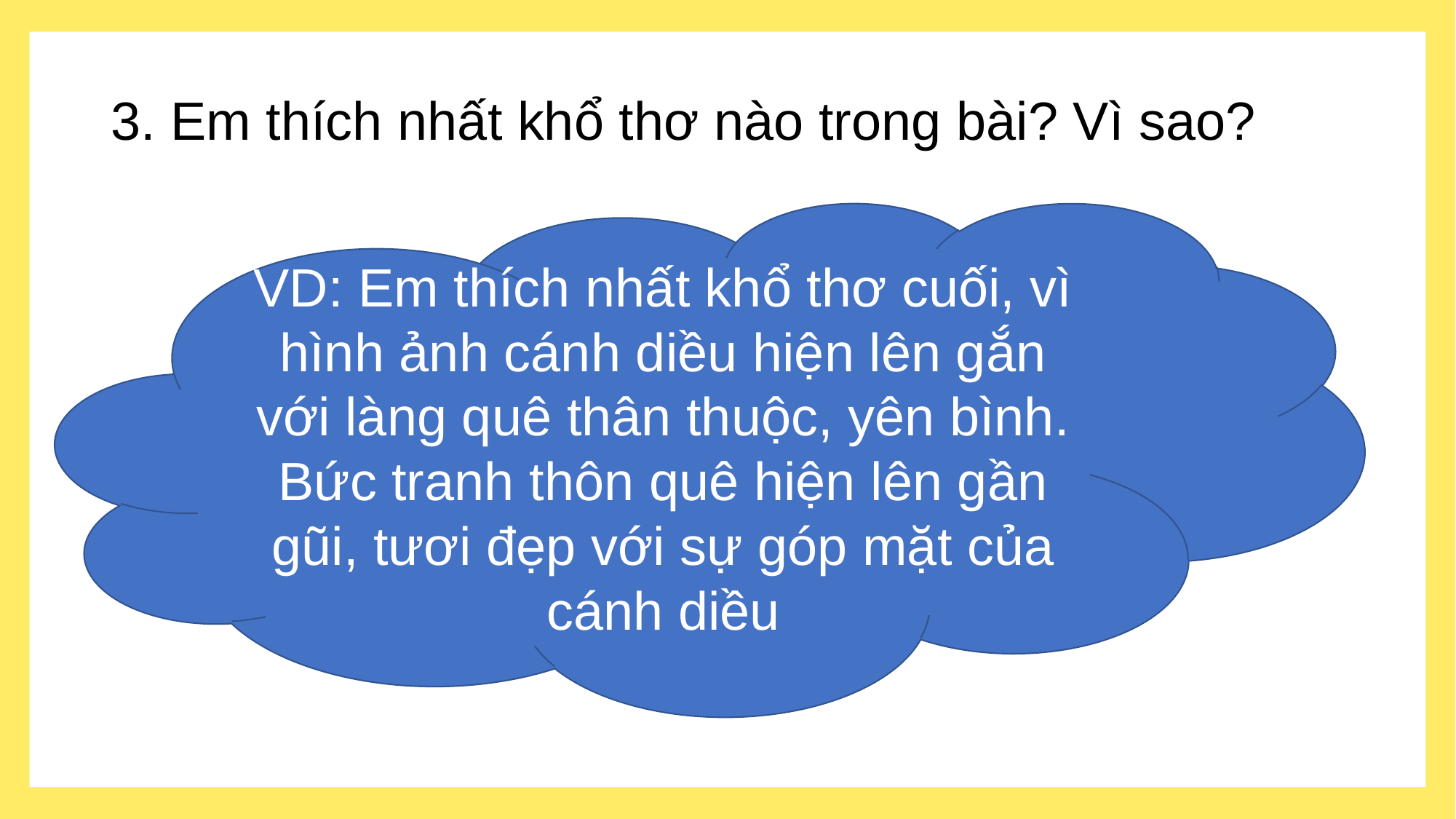

# 3. Em thích nhất khổ thơ nào trong bài? Vì sao?
VD: Em thích nhất khổ thơ cuối, vì hình ảnh cánh diều hiện lên gắn với làng quê thân thuộc, yên bình. Bức tranh thôn quê hiện lên gần gũi, tươi đẹp với sự góp mặt của cánh diều